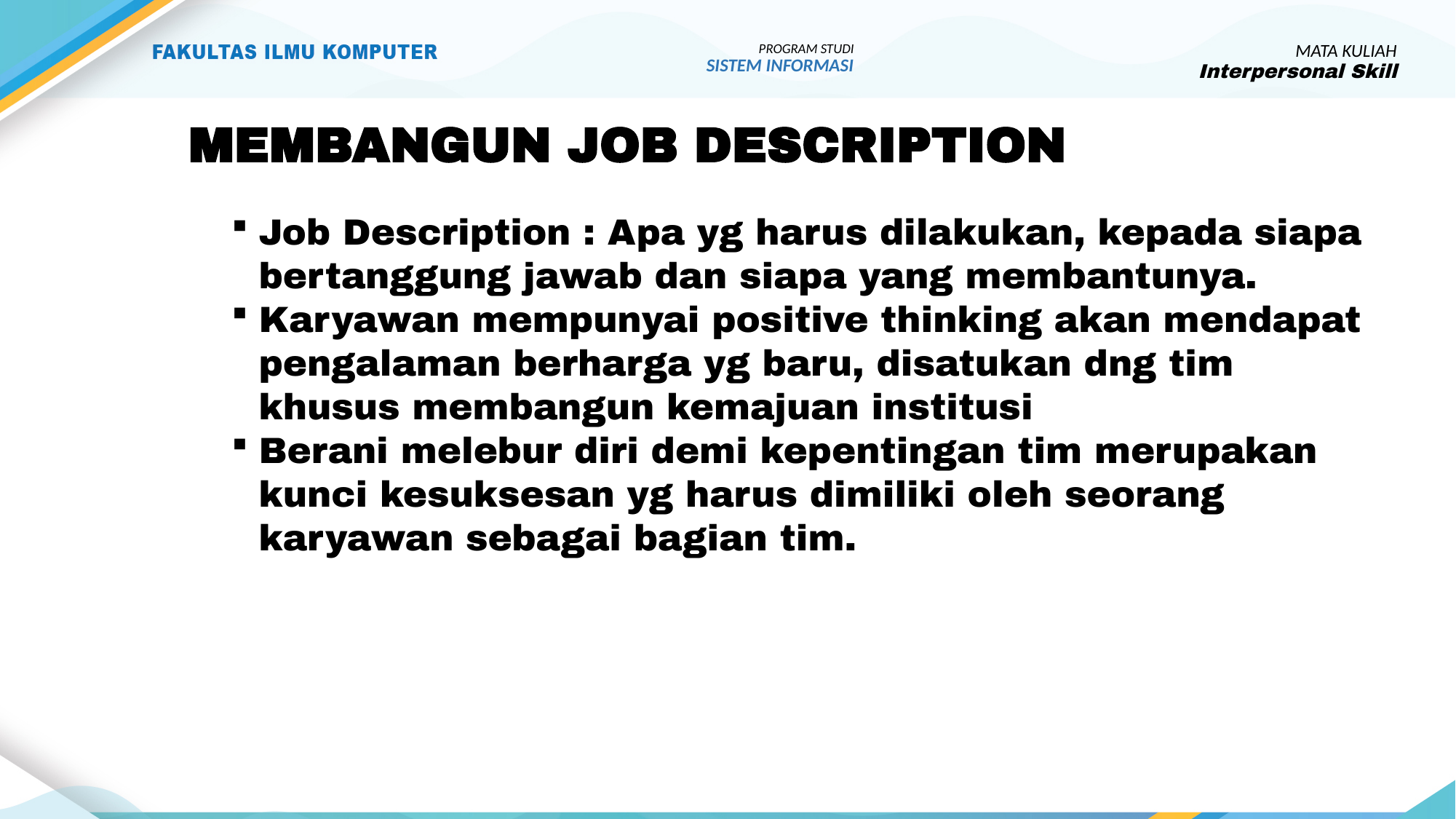

MATA KULIAH
Interpersonal Skill
PROGRAM STUDI
SISTEM INFORMASI
# MEMBANGUN JOB DESCRIPTION
Job Description : Apa yg harus dilakukan, kepada siapa bertanggung jawab dan siapa yang membantunya.
Karyawan mempunyai positive thinking akan mendapat pengalaman berharga yg baru, disatukan dng tim khusus membangun kemajuan institusi
Berani melebur diri demi kepentingan tim merupakan kunci kesuksesan yg harus dimiliki oleh seorang karyawan sebagai bagian tim.